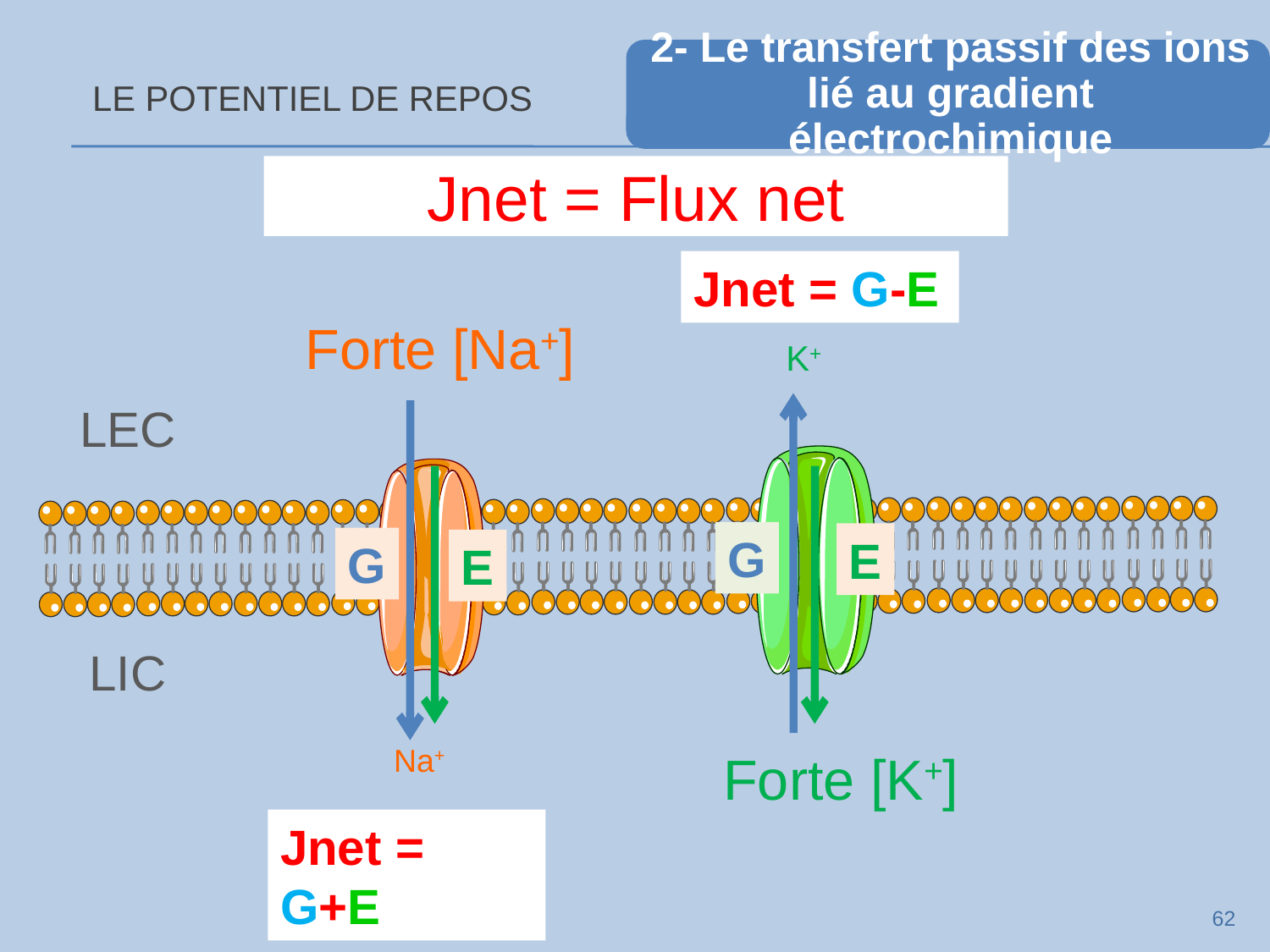

# Le potentiel de repos
2- Le transfert passif des ions lié au gradient électrochimique
Jnet = Flux net
Jnet = G-E
Forte [Na+]
K+
LEC

G
E
G
E
LIC
Na+
Forte [K+]
Jnet = G+E
62